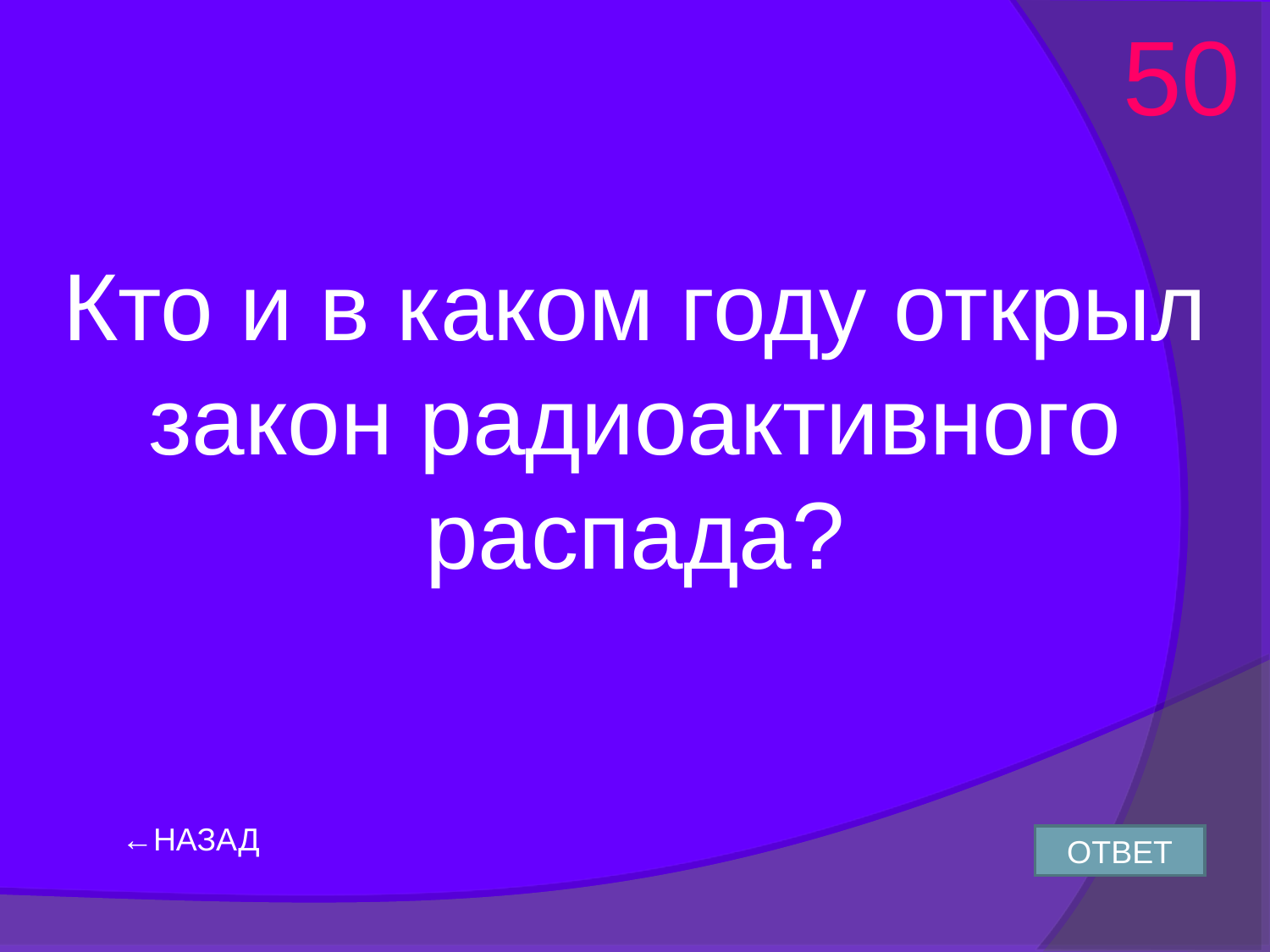

50
Кто и в каком году открыл закон радиоактивного распада?
←НАЗАД
ОТВЕТ